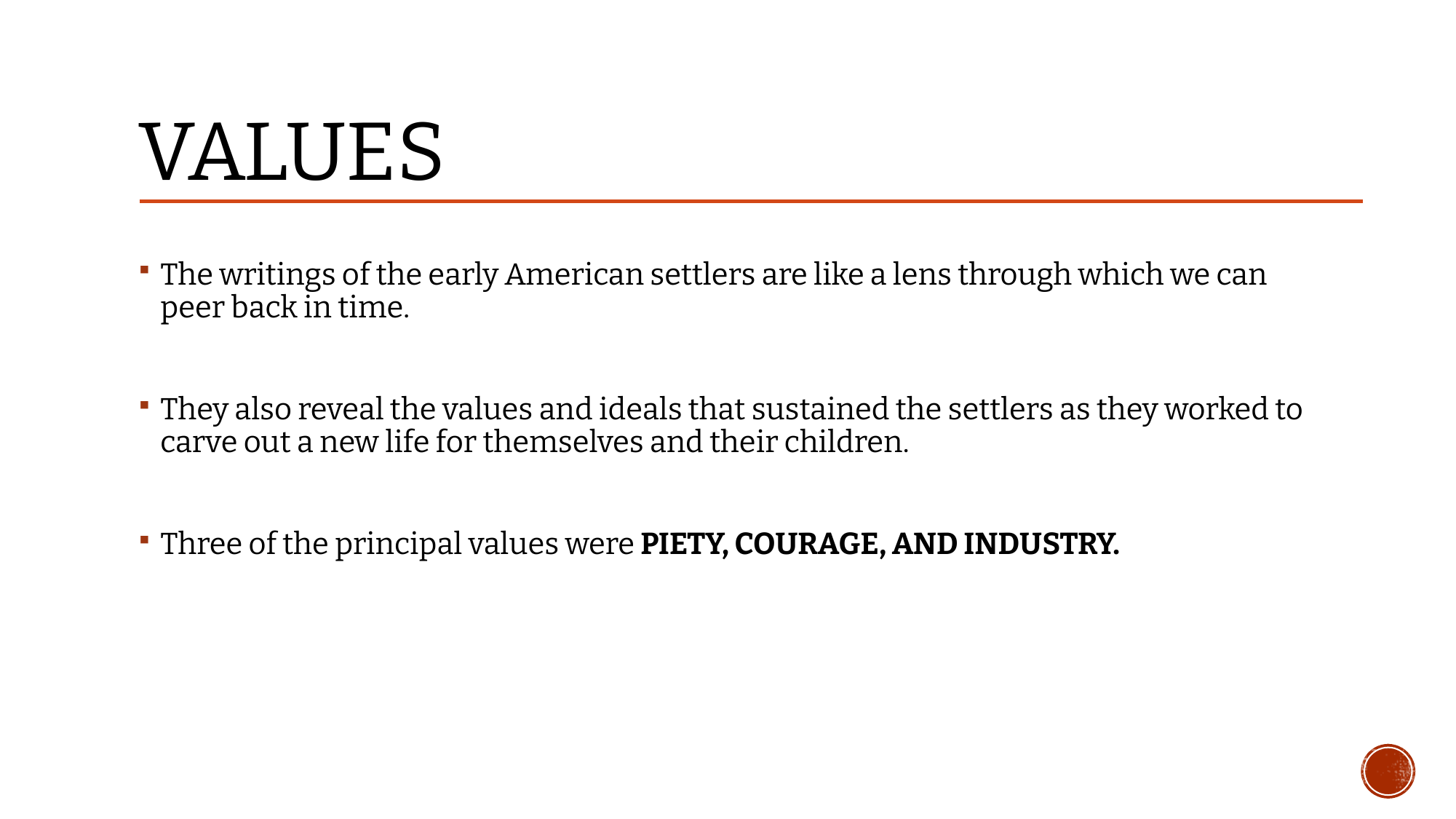

# VALUES
The writings of the early American settlers are like a lens through which we can peer back in time.

They also reveal the values and ideals that sustained the settlers as they worked to carve out a new life for themselves and their children.

Three of the principal values were PIETY, COURAGE, AND INDUSTRY.